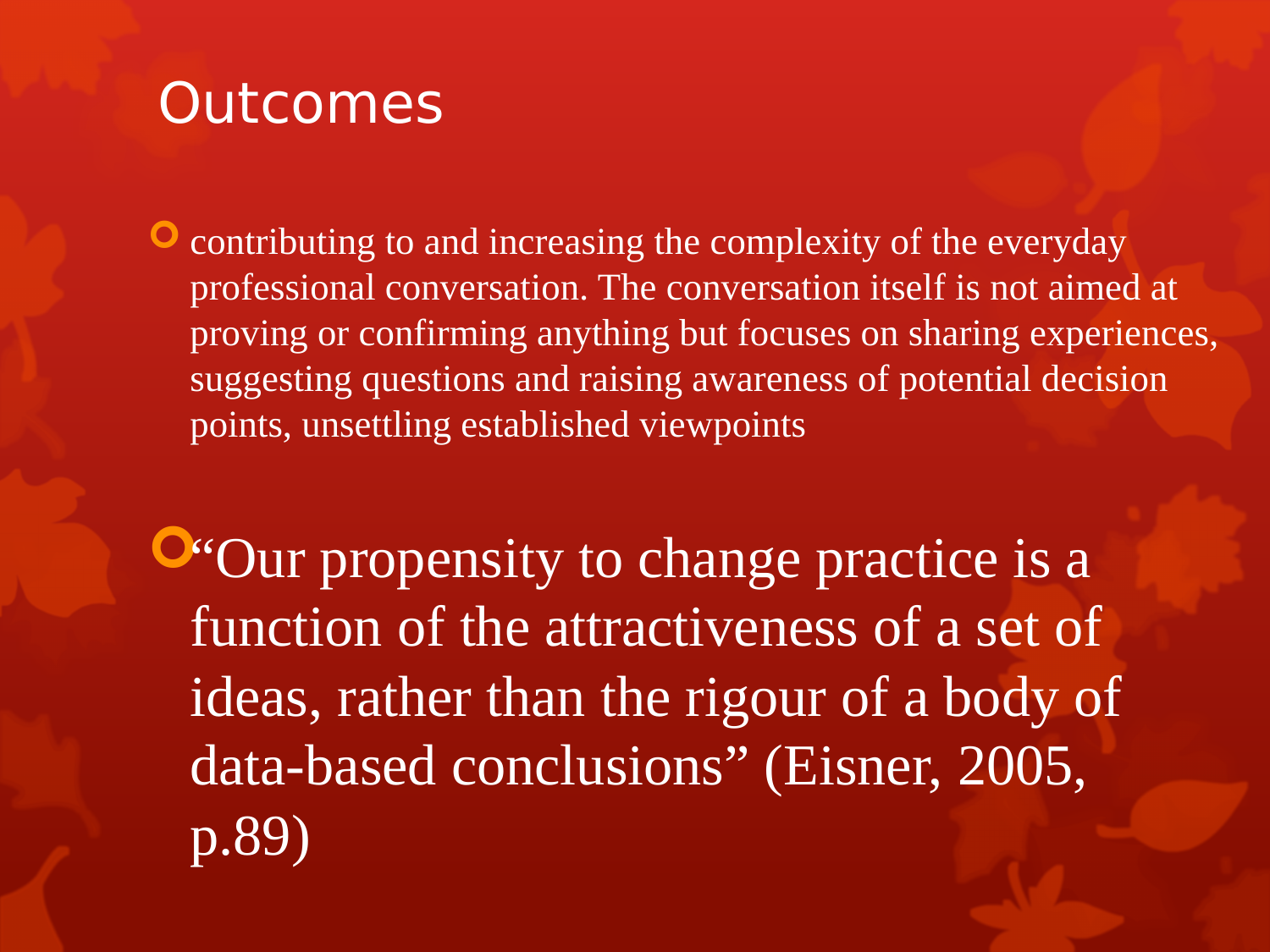

# Outcomes

contributing to and increasing the complexity of the everyday professional conversation. The conversation itself is not aimed at proving or confirming anything but focuses on sharing experiences, suggesting questions and raising awareness of potential decision points, unsettling established viewpoints

“Our propensity to change practice is a function of the attractiveness of a set of ideas, rather than the rigour of a body of data-based conclusions” (Eisner, 2005, p.89)